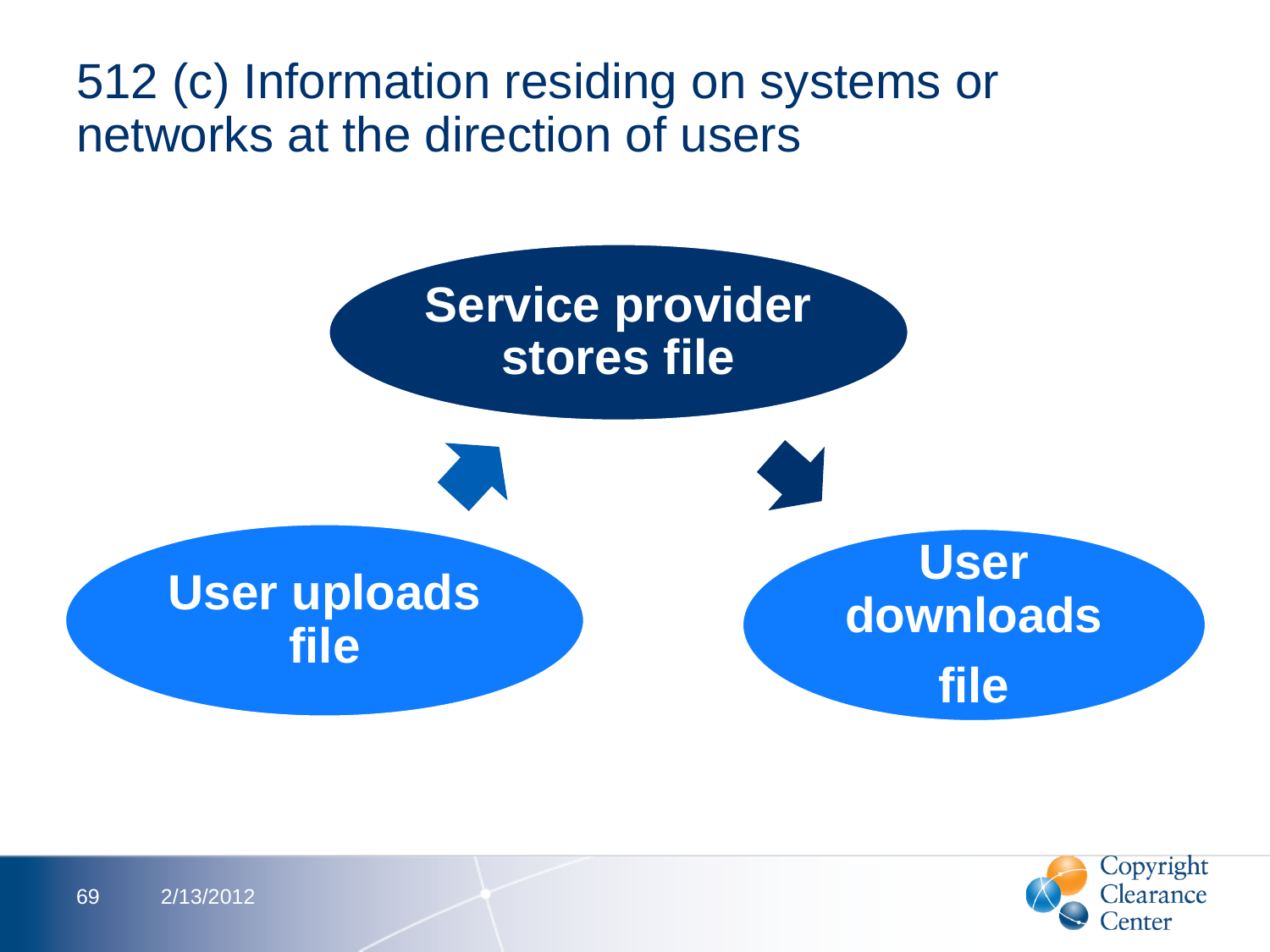

# 512 (c) Information residing on systems or networks at the direction of users
User uploads file
Service provider stores file
User downloads
file
69
2/13/2012